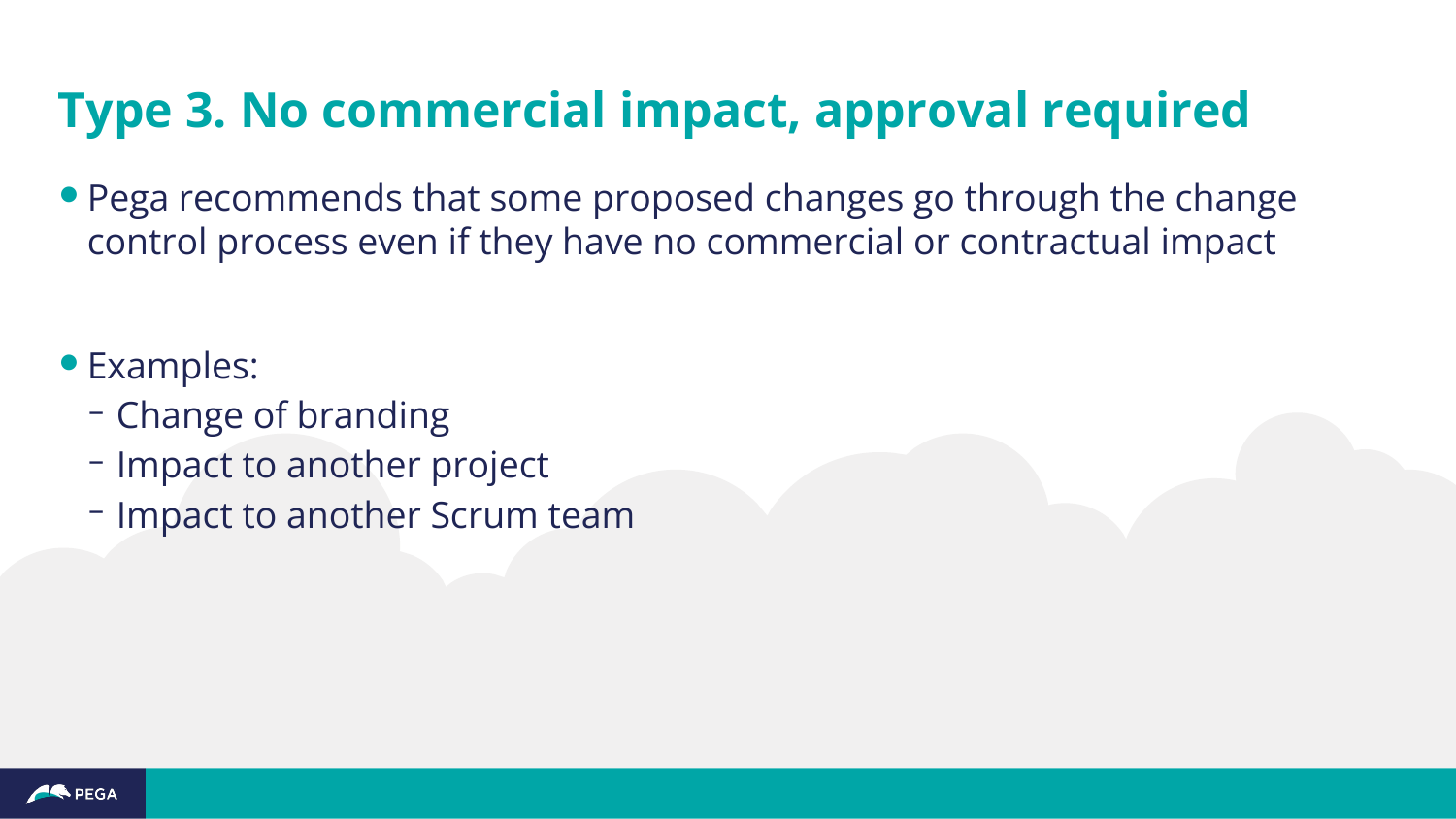

# Type 3. No commercial impact, approval required
Pega recommends that some proposed changes go through the change control process even if they have no commercial or contractual impact

Examples:
Change of branding
Impact to another project
Impact to another Scrum team